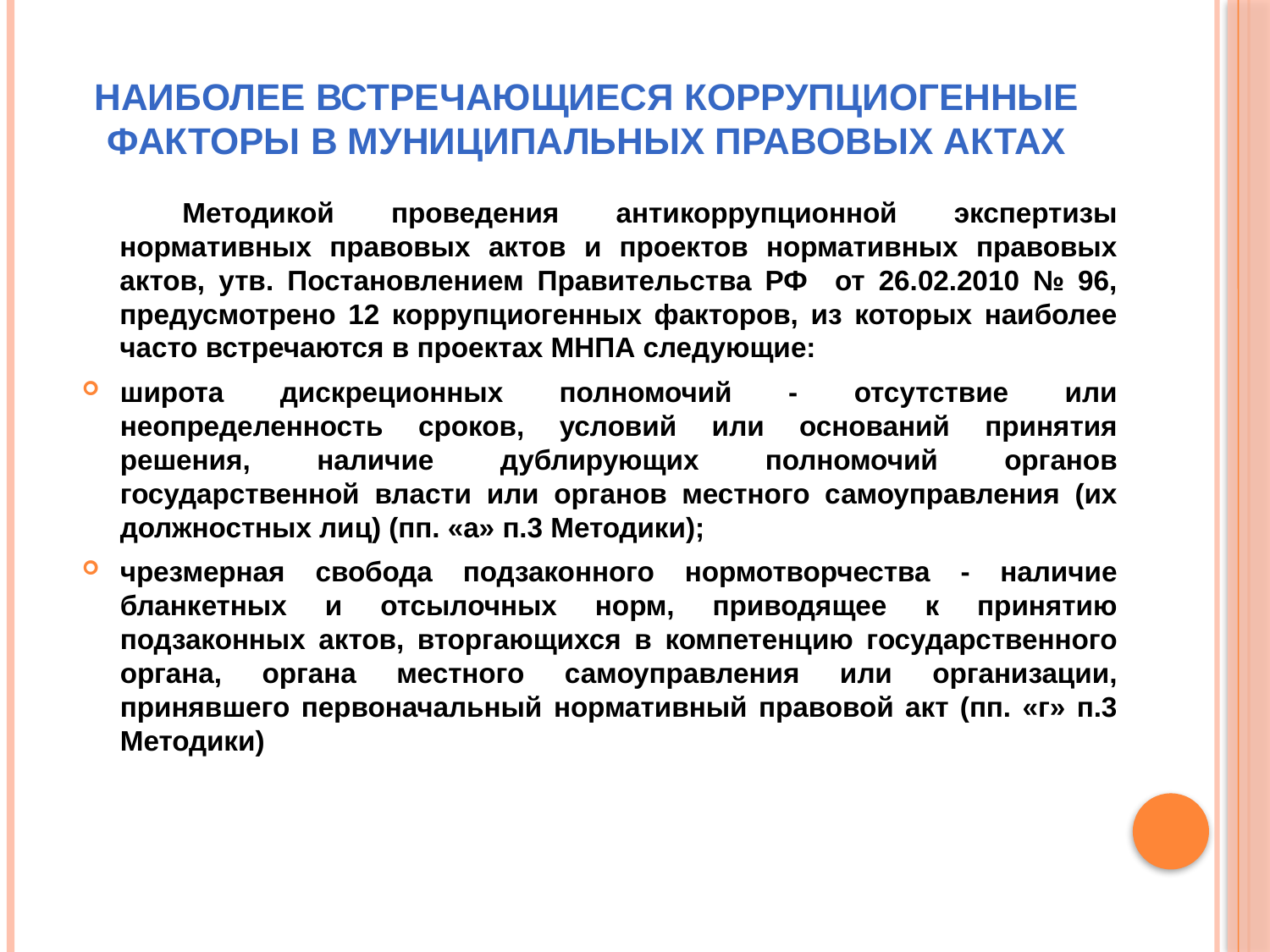

# Наиболее встречающиеся коррупциогенные факторы в муниципальных правовых актах
Методикой проведения антикоррупционной экспертизы нормативных правовых актов и проектов нормативных правовых актов, утв. Постановлением Правительства РФ  от 26.02.2010 № 96, предусмотрено 12 коррупциогенных факторов, из которых наиболее часто встречаются в проектах МНПА следующие:
широта дискреционных полномочий - отсутствие или неопределенность сроков, условий или оснований принятия решения, наличие дублирующих полномочий органов государственной власти или органов местного самоуправления (их должностных лиц) (пп. «а» п.3 Методики);
чрезмерная свобода подзаконного нормотворчества - наличие бланкетных и отсылочных норм, приводящее к принятию подзаконных актов, вторгающихся в компетенцию государственного органа, органа местного самоуправления или организации, принявшего первоначальный нормативный правовой акт (пп. «г» п.3 Методики)